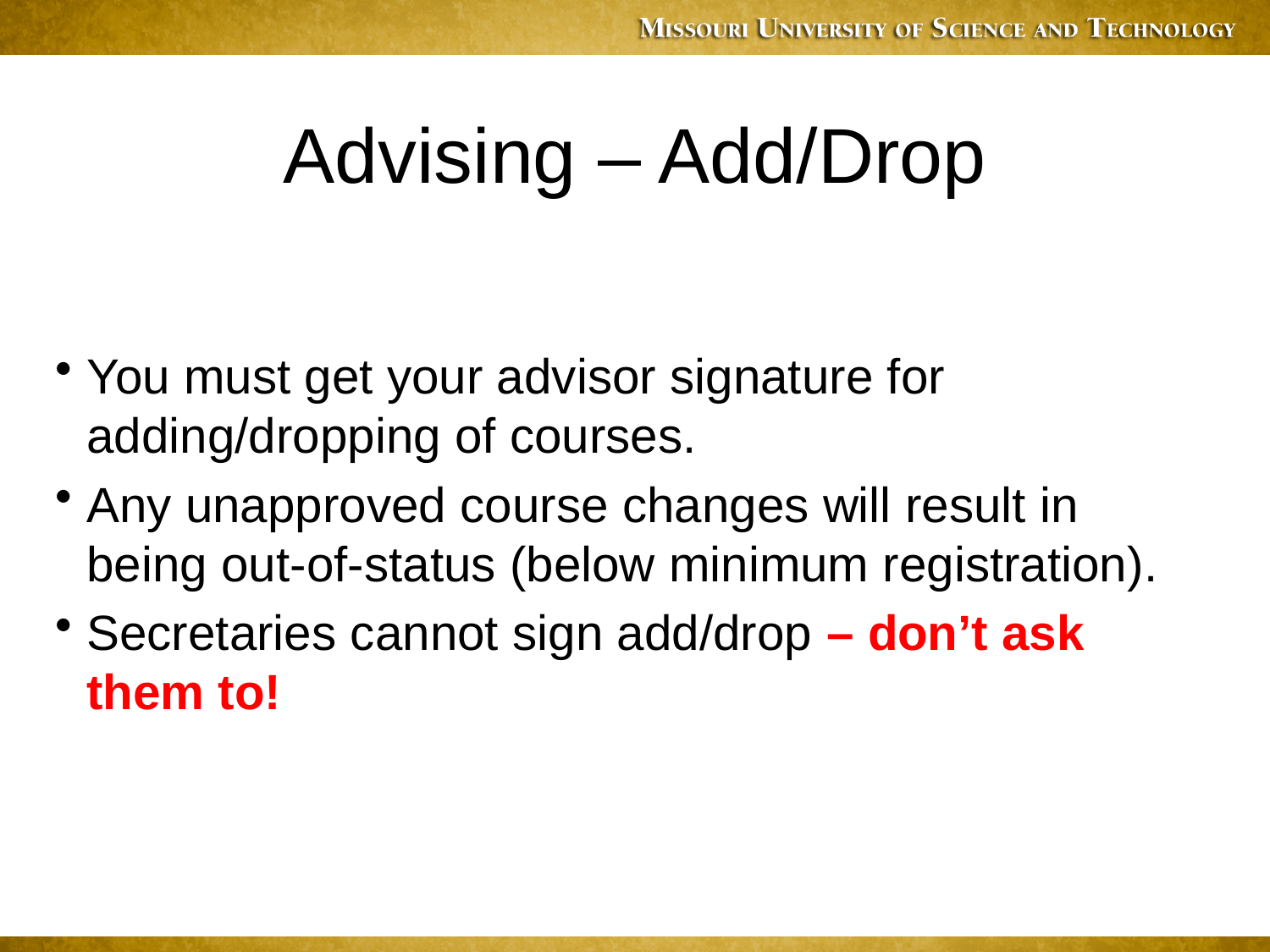

# Advising – Add/Drop
You must get your advisor signature for adding/dropping of courses.
Any unapproved course changes will result in being out-of-status (below minimum registration).
Secretaries cannot sign add/drop – don’t ask them to!